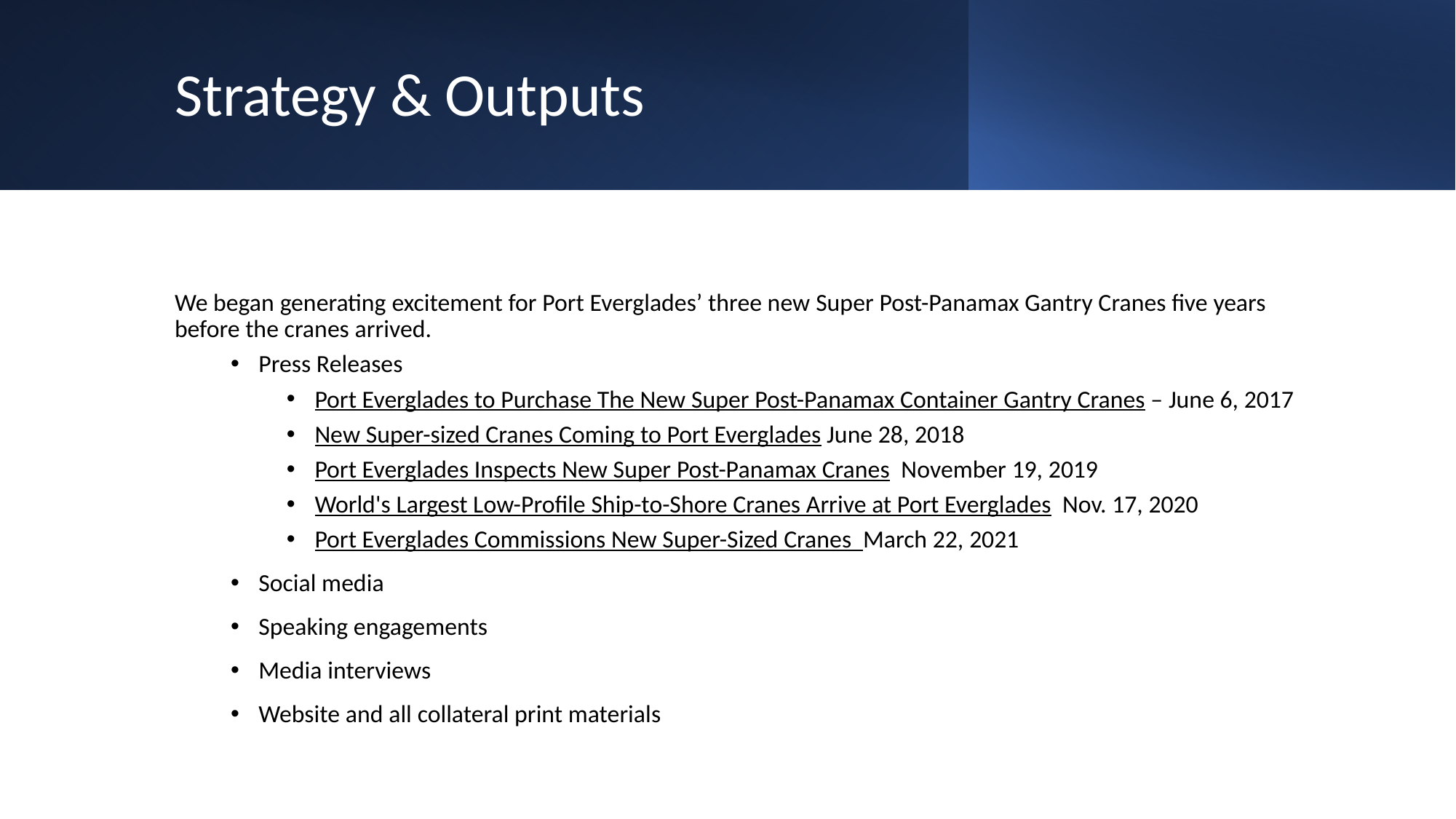

# Strategy & Outputs
We began generating excitement for Port Everglades’ three new Super Post-Panamax Gantry Cranes five years before the cranes arrived.
Press Releases
Port Everglades to Purchase The New Super Post-Panamax Container Gantry Cranes – June 6, 2017
New Super-sized Cranes Coming to Port Everglades June 28, 2018
Port Everglades Inspects New Super Post-Panamax Cranes  November 19, 2019
World's Largest Low-Profile Ship-to-Shore Cranes Arrive at Port Everglades  Nov. 17, 2020
Port Everglades Commissions New Super-Sized Cranes  March 22, 2021
Social media
Speaking engagements
Media interviews
Website and all collateral print materials